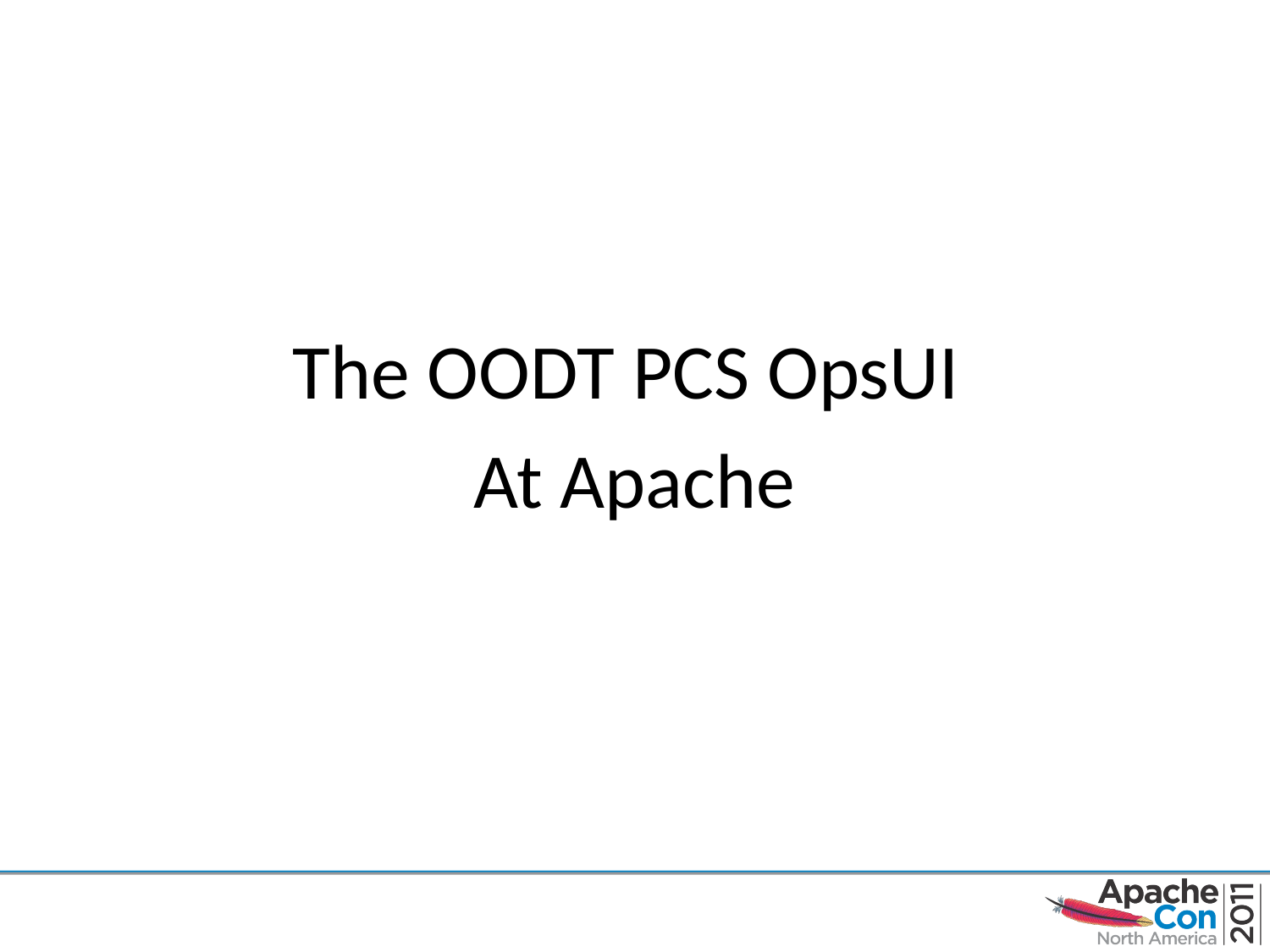

#
The OODT PCS OpsUI
At Apache